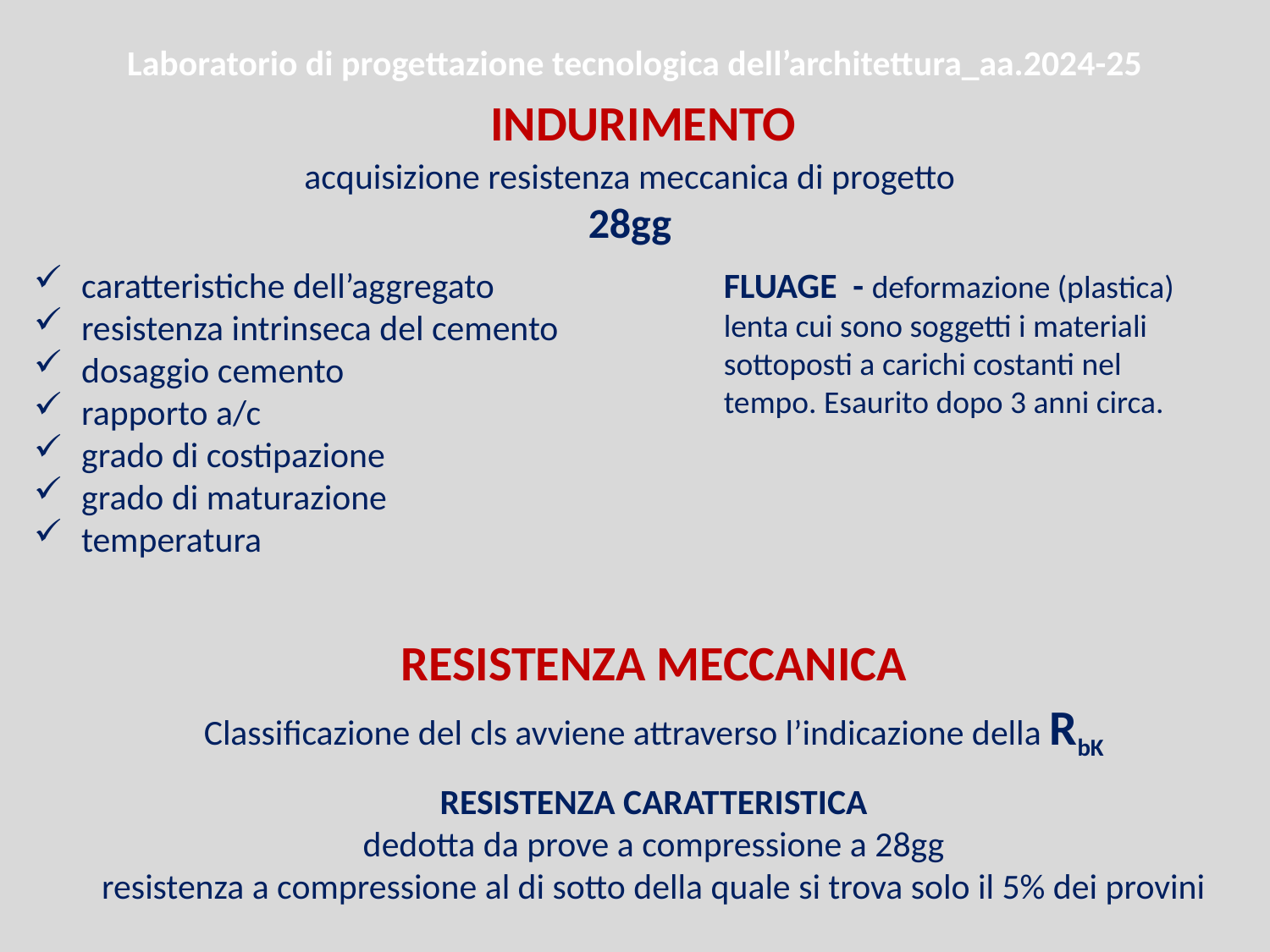

Laboratorio di progettazione tecnologica dell’architettura_aa.2024-25
INDURIMENTO
acquisizione resistenza meccanica di progetto
28gg
caratteristiche dell’aggregato
resistenza intrinseca del cemento
dosaggio cemento
rapporto a/c
grado di costipazione
grado di maturazione
temperatura
FLUAGE  - deformazione (plastica) lenta cui sono soggetti i materiali sottoposti a carichi costanti nel tempo. Esaurito dopo 3 anni circa.
RESISTENZA MECCANICA
Classificazione del cls avviene attraverso l’indicazione della RbK
RESISTENZA CARATTERISTICA
dedotta da prove a compressione a 28gg
resistenza a compressione al di sotto della quale si trova solo il 5% dei provini